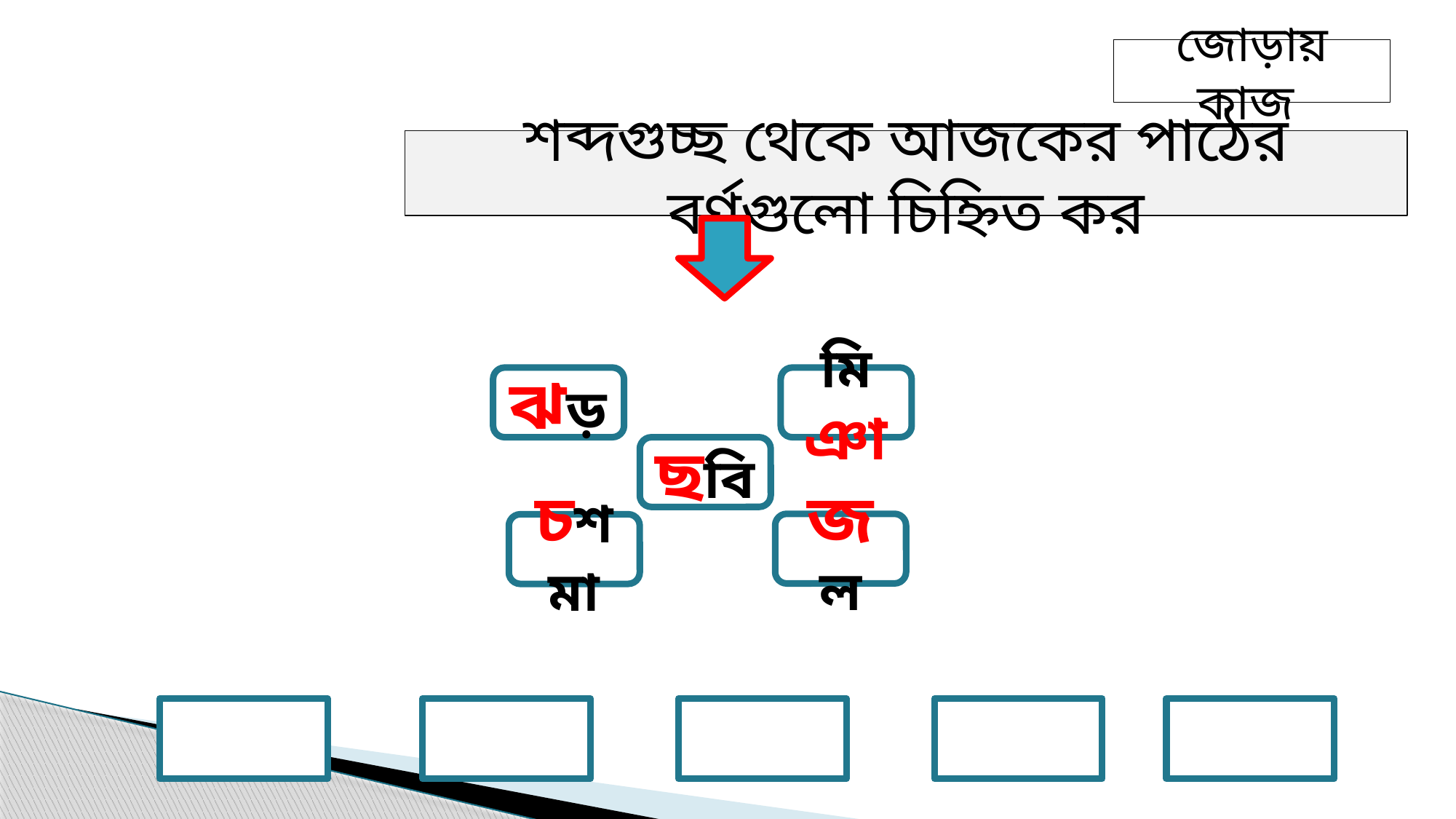

চ
জোড়ায় কাজ
শব্দগুচ্ছ থেকে আজকের পাঠের বর্ণগুলো চিহ্নিত কর
ছ

জ
ঝড়
মিঞা
ঝ
ছবি
জল
চশমা
ঞ